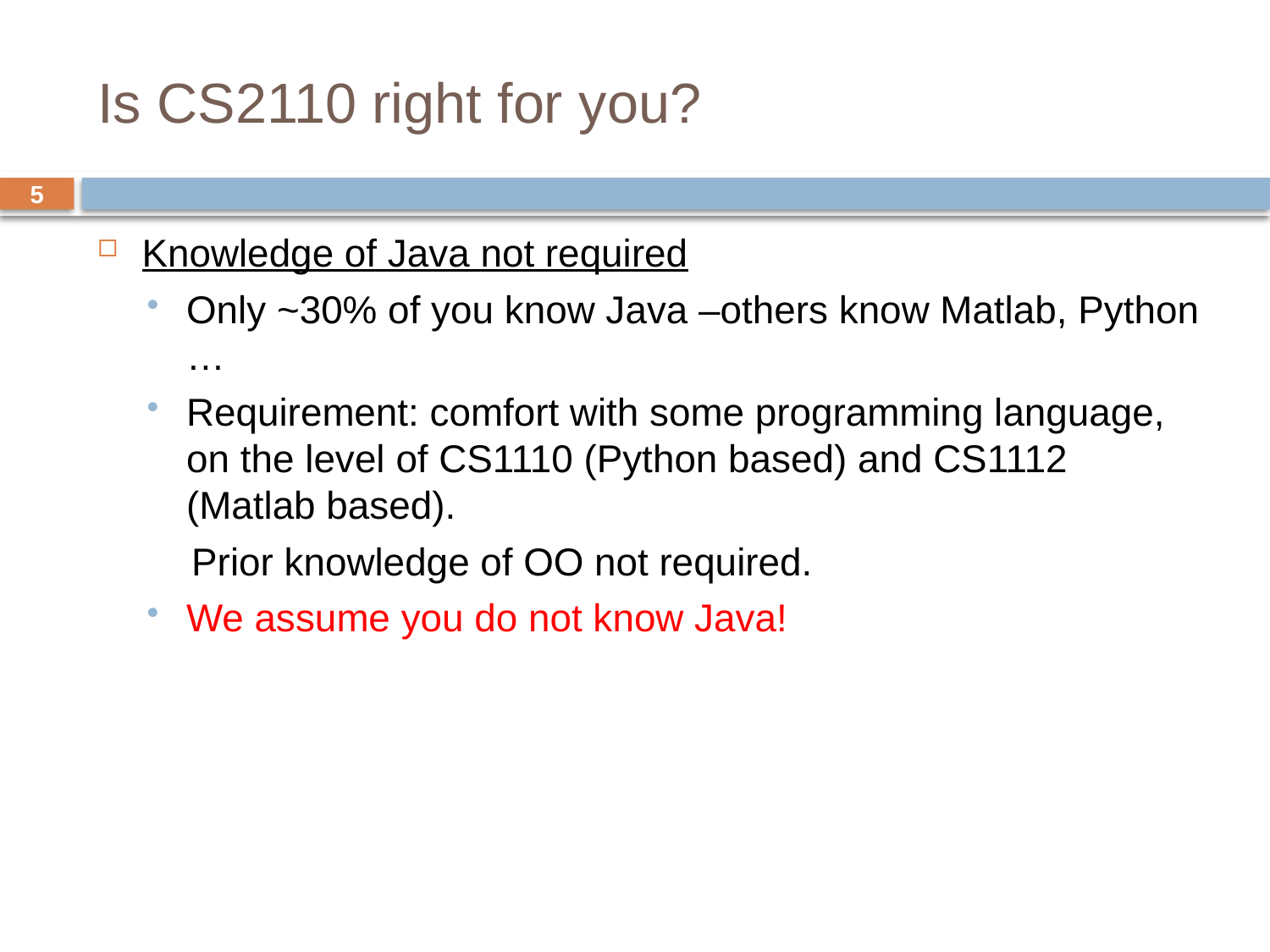

# Is CS2110 right for you?
5
Knowledge of Java not required
Only ~30% of you know Java –others know Matlab, Python …
Requirement: comfort with some programming language, on the level of CS1110 (Python based) and CS1112 (Matlab based).
    Prior knowledge of OO not required.
We assume you do not know Java!